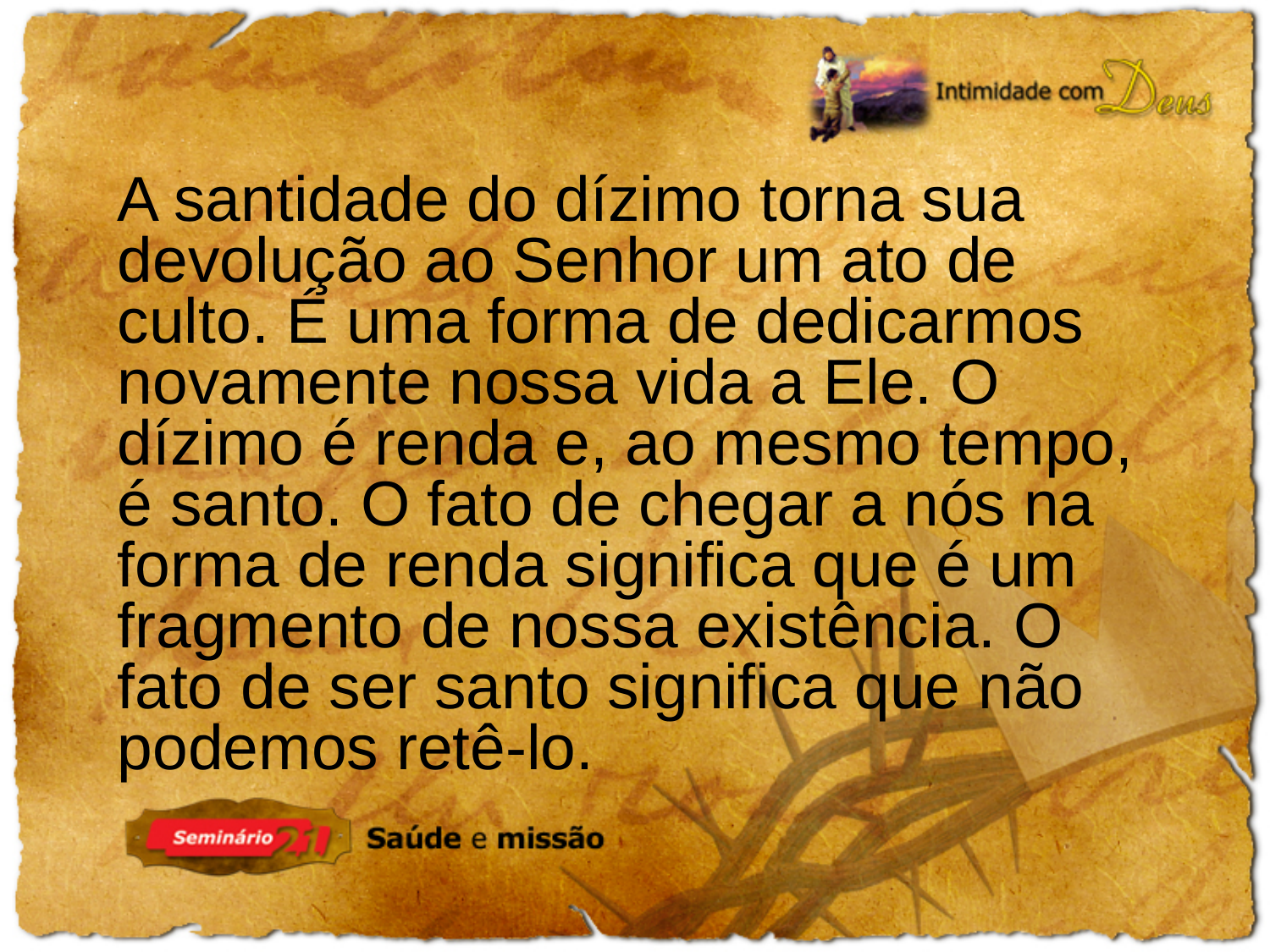

A santidade do dízimo torna sua devolução ao Senhor um ato de culto. É uma forma de dedicarmos novamente nossa vida a Ele. O dízimo é renda e, ao mesmo tempo, é santo. O fato de chegar a nós na forma de renda significa que é um fragmento de nossa existência. O fato de ser santo significa que não podemos retê-lo.